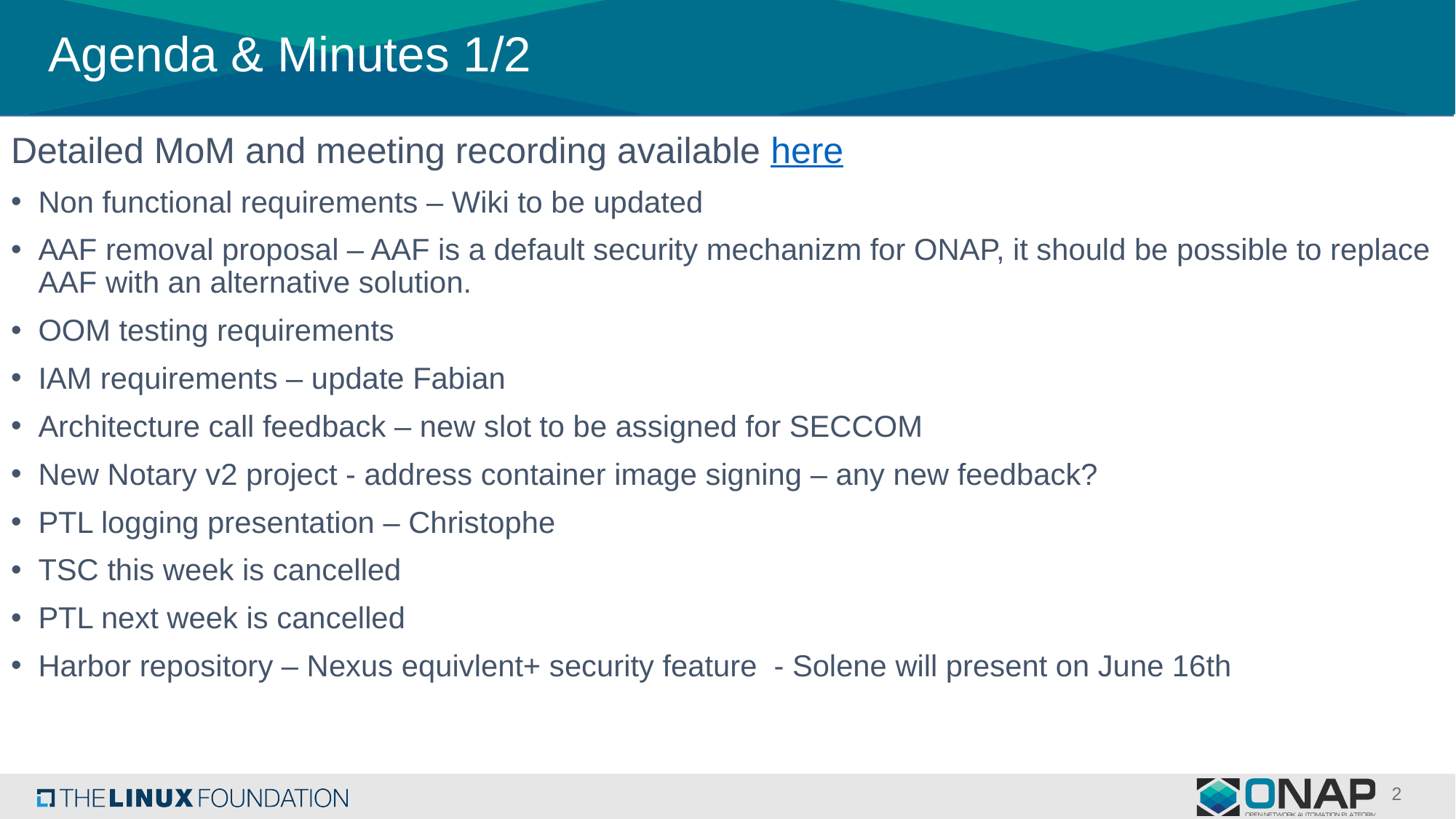

# Agenda & Minutes 1/2
Detailed MoM and meeting recording available here
Non functional requirements – Wiki to be updated
AAF removal proposal – AAF is a default security mechanizm for ONAP, it should be possible to replace AAF with an alternative solution.
OOM testing requirements
IAM requirements – update Fabian
Architecture call feedback – new slot to be assigned for SECCOM
New Notary v2 project - address container image signing – any new feedback?
PTL logging presentation – Christophe
TSC this week is cancelled
PTL next week is cancelled
Harbor repository – Nexus equivlent+ security feature  - Solene will present on June 16th

2